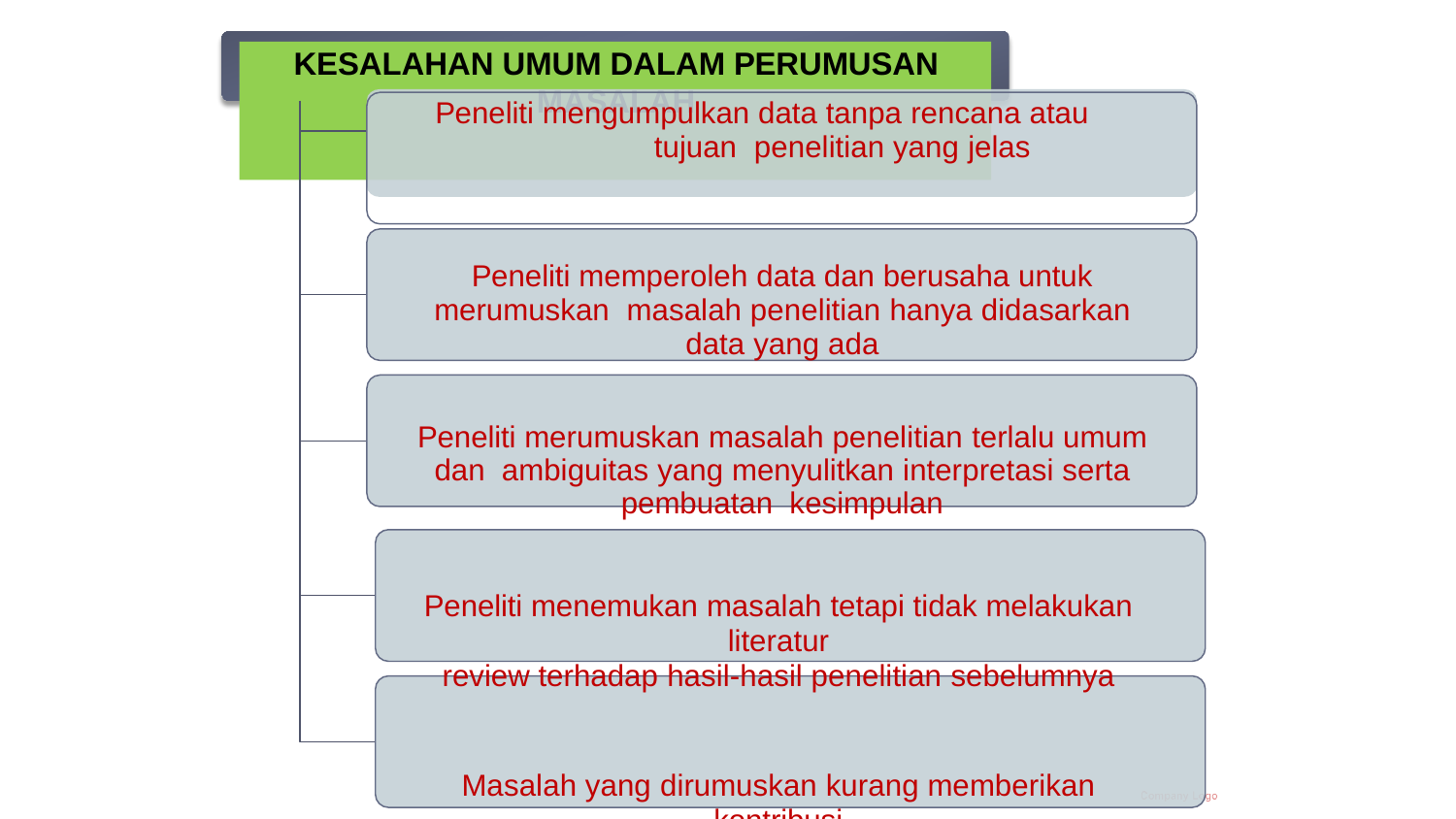

# KESALAHAN UMUM DALAM PERUMUSAN MASALAH

Peneliti mengumpulkan data tanpa rencana atau tujuan  penelitian yang jelas

Peneliti memperoleh data dan berusaha untuk merumuskan  masalah penelitian hanya didasarkan data yang ada

Peneliti merumuskan masalah penelitian terlalu umum dan  ambiguitas yang menyulitkan interpretasi serta pembuatan  kesimpulan

Peneliti menemukan masalah tetapi tidak melakukan literatur
review terhadap hasil-hasil penelitian sebelumnya

Masalah yang dirumuskan kurang memberikan kontribusi
terhadap pengembangan teori.